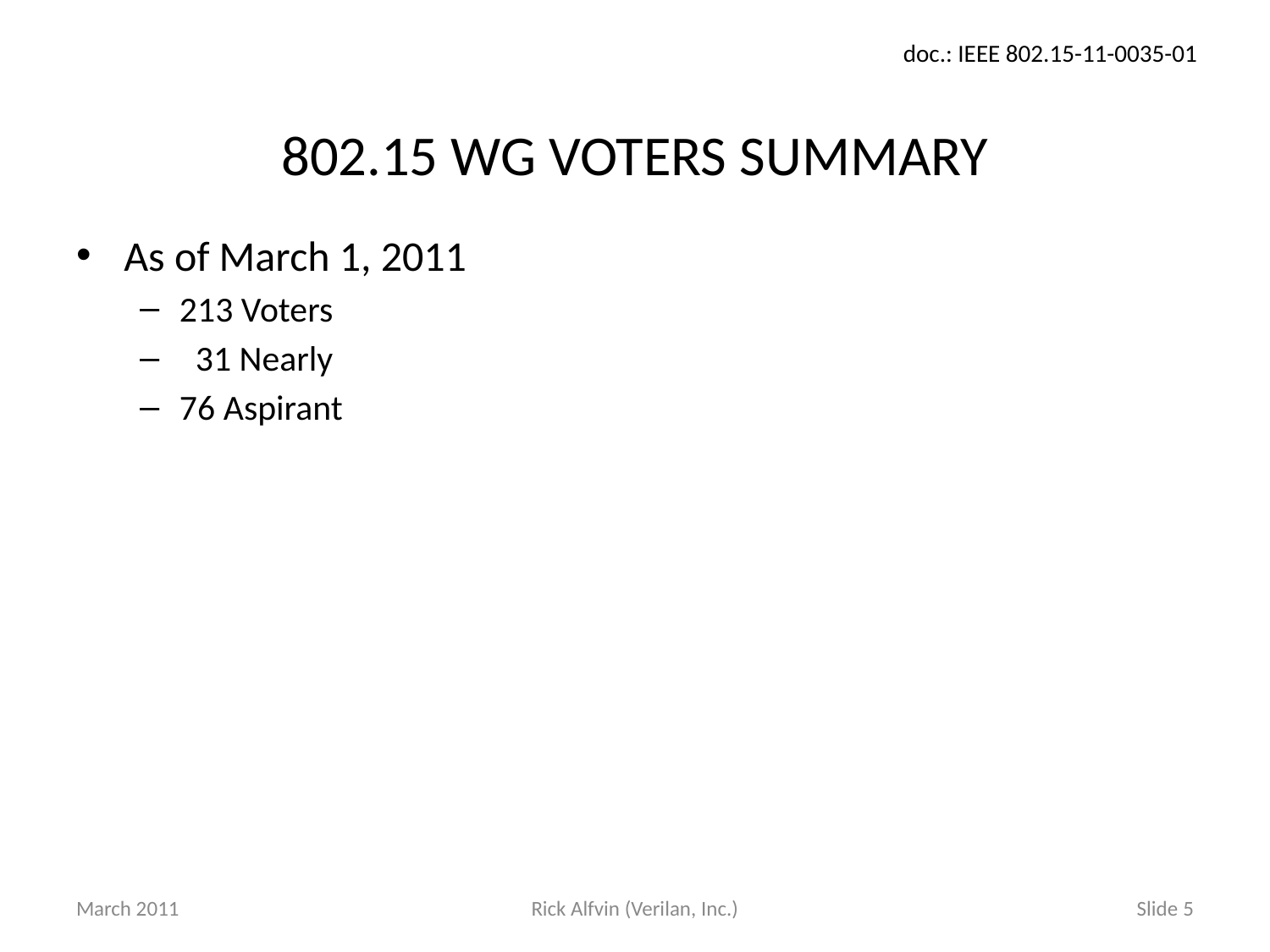

# 802.15 WG VOTERS SUMMARY
As of March 1, 2011
213 Voters
  31 Nearly
76 Aspirant
March 2011
Rick Alfvin (Verilan, Inc.)
Slide 5